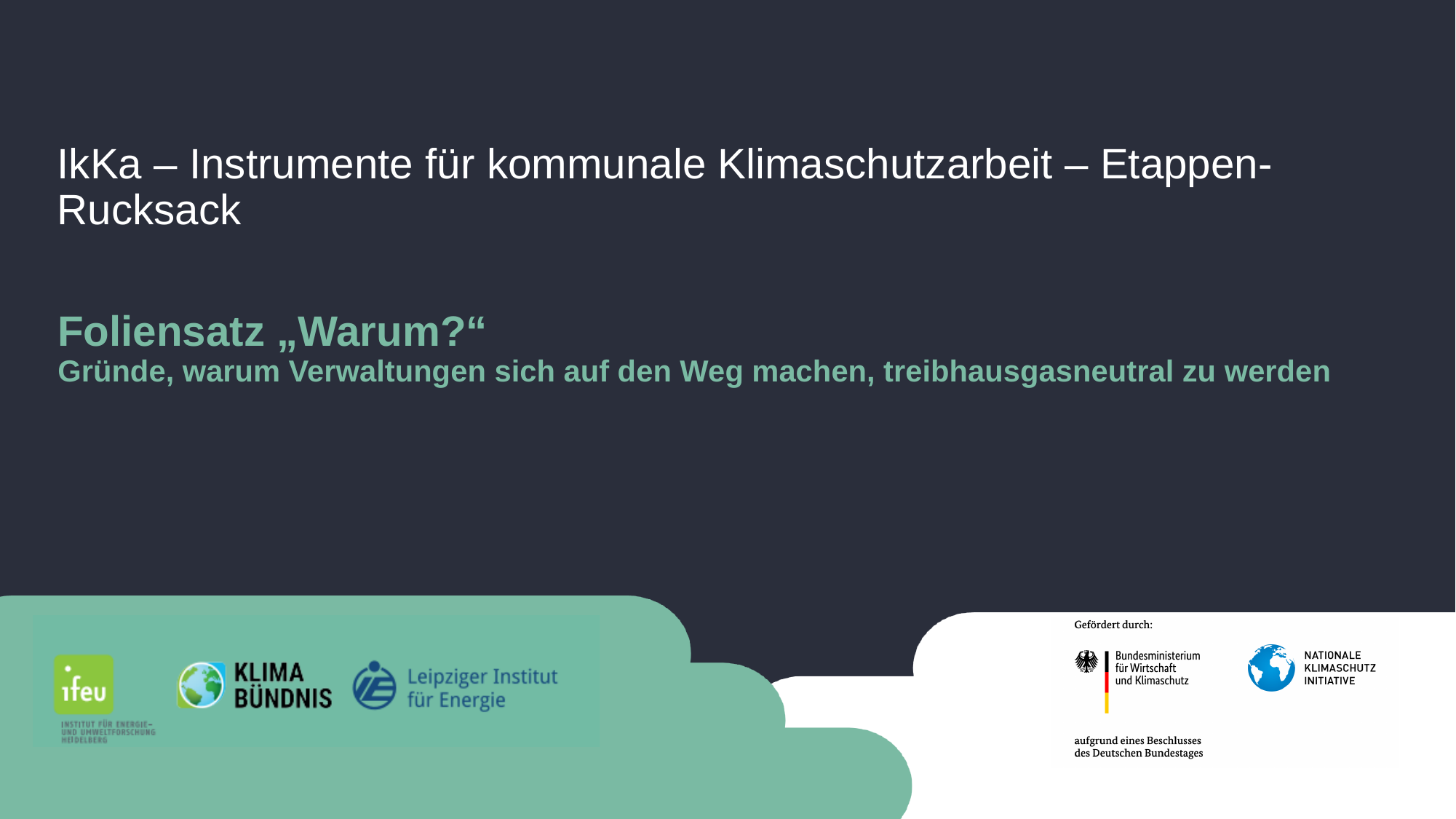

Foliensatz „Warum?“
Gründe, warum Verwaltungen sich auf den Weg machen, treibhausgasneutral zu werden